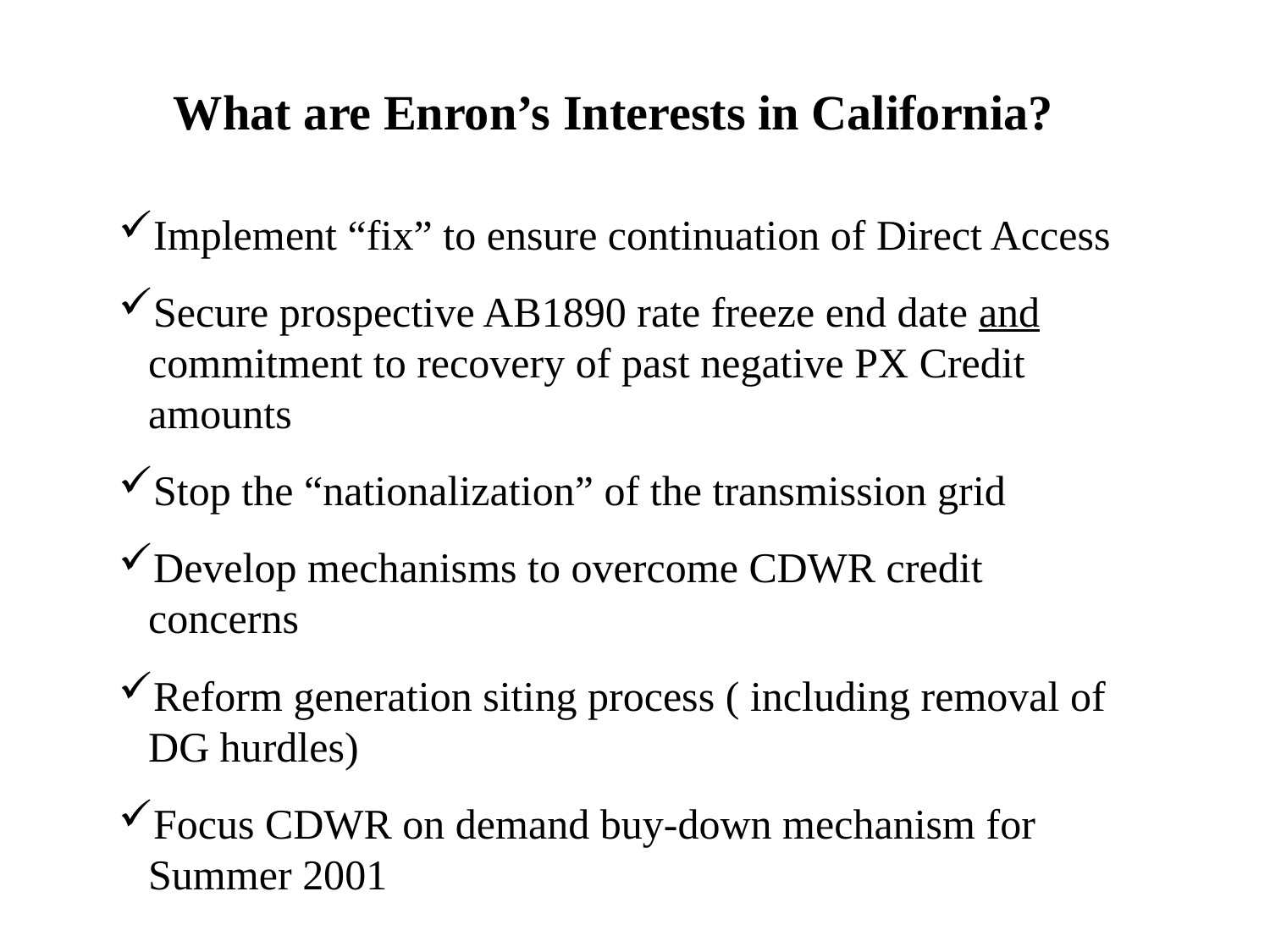

What are Enron’s Interests in California?
Implement “fix” to ensure continuation of Direct Access
Secure prospective AB1890 rate freeze end date and commitment to recovery of past negative PX Credit amounts
Stop the “nationalization” of the transmission grid
Develop mechanisms to overcome CDWR credit concerns
Reform generation siting process ( including removal of DG hurdles)
Focus CDWR on demand buy-down mechanism for Summer 2001